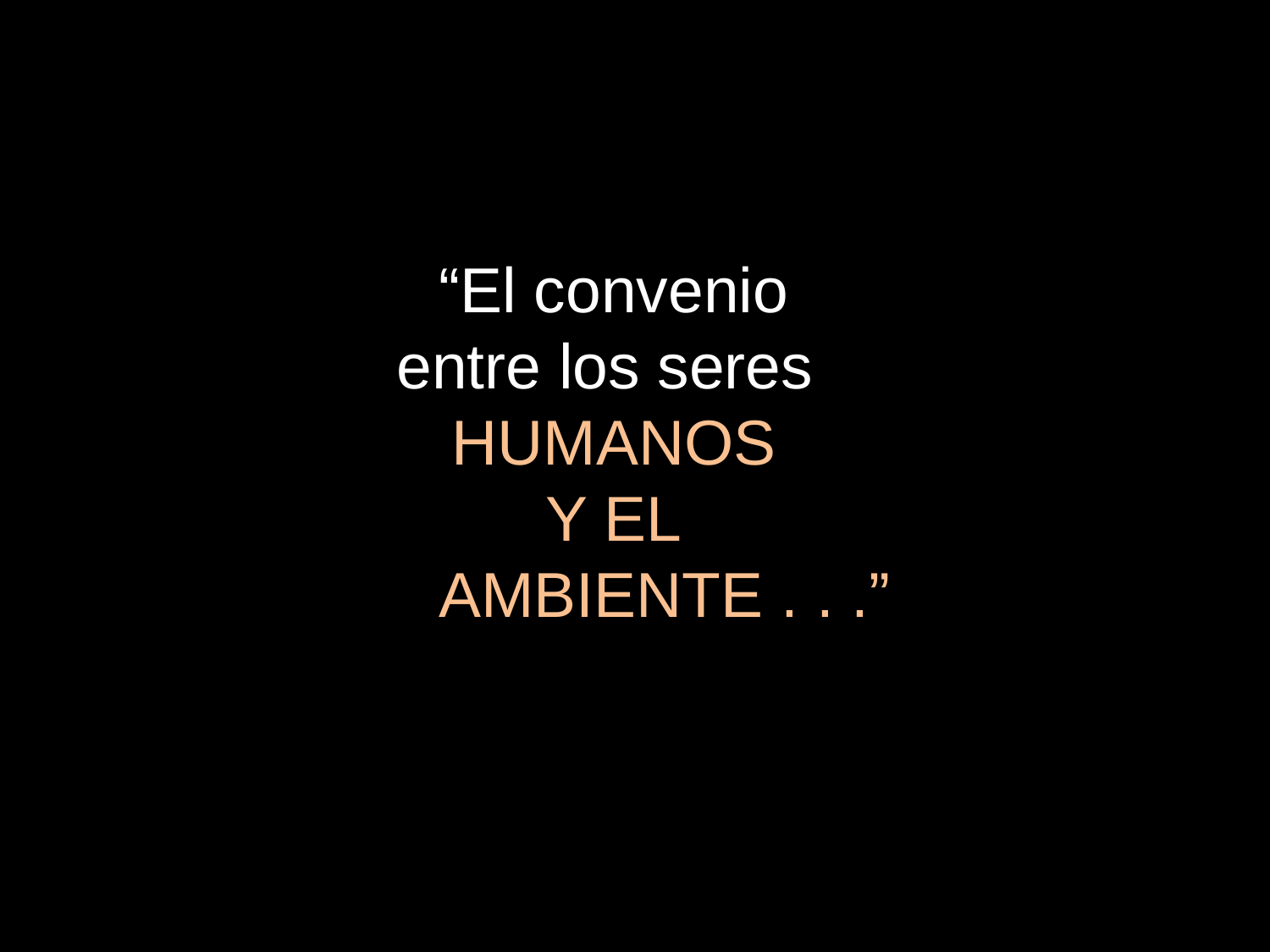

“El convenio
entre los seres
HUMANOS
Y EL
      AMBIENTE . . .”